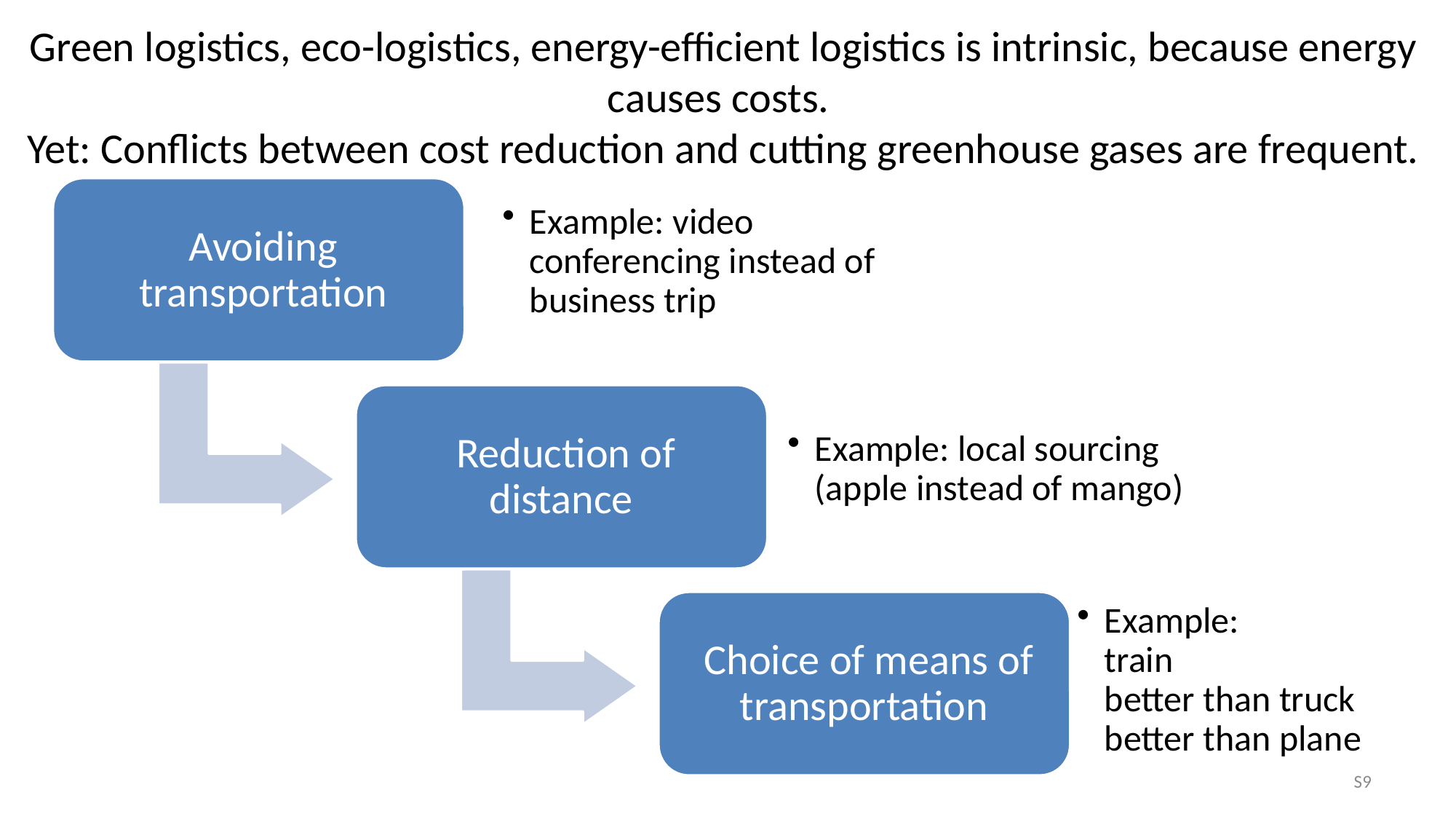

Green logistics, eco-logistics, energy-efficient logistics is intrinsic, because energy causes costs.
Yet: Conflicts between cost reduction and cutting greenhouse gases are frequent.
Avoiding transportation
Example: video conferencing instead of business trip
Reduction of distance
Example: local sourcing (apple instead of mango)
Choice of means of transportation
Example:
train
better than truck better than plane
S9